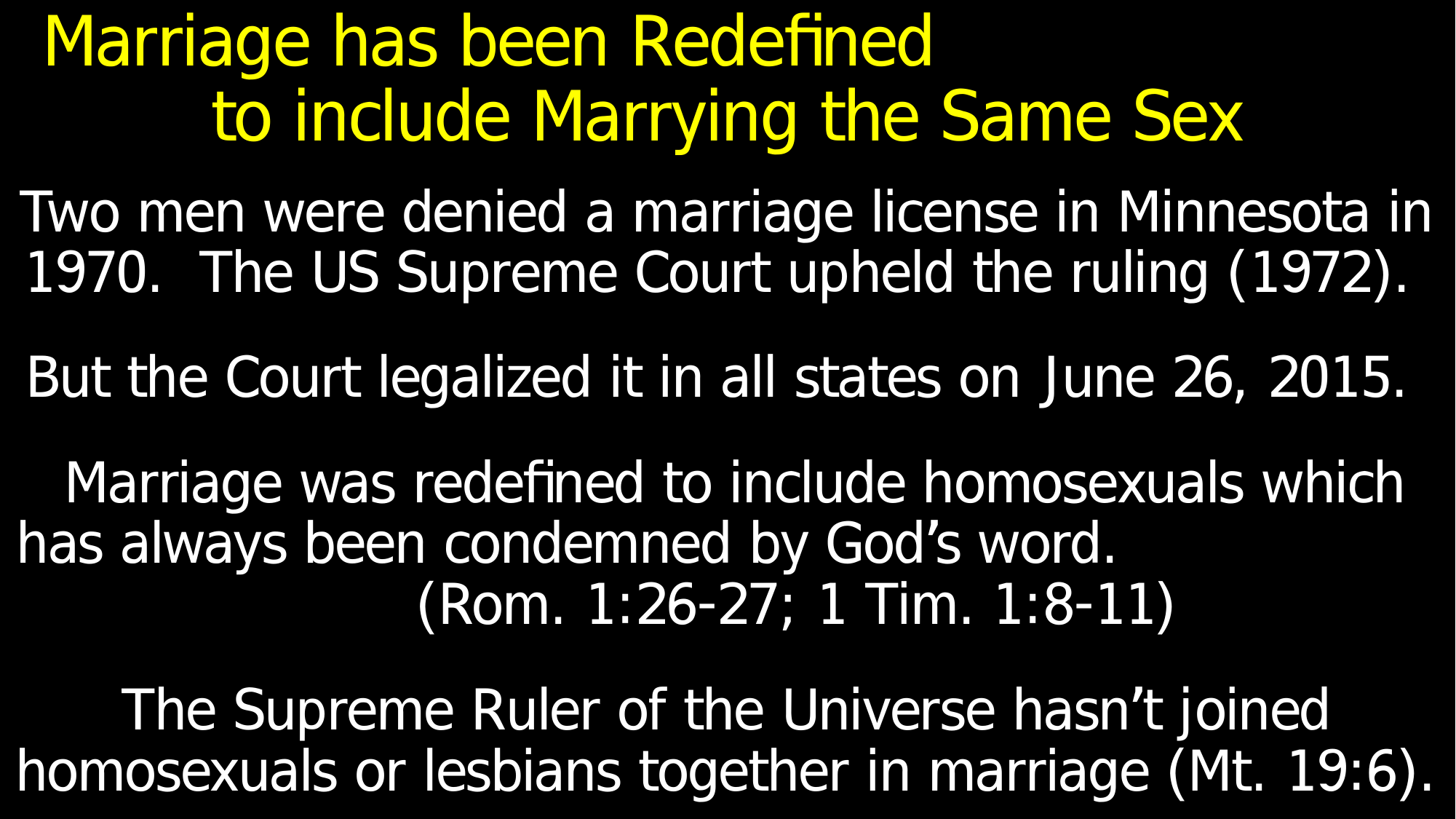

# Marriage has been Redefined                       to include Marrying the Same Sex
Two men were denied a marriage license in Minnesota in 1970.  The US Supreme Court upheld the ruling (1972).

But the Court legalized it in all states on June 26, 2015.

 Marriage was redefined to include homosexuals which has always been condemned by God’s word.                           (Rom. 1:26-27; 1 Tim. 1:8-11)

The Supreme Ruler of the Universe hasn’t joined homosexuals or lesbians together in marriage (Mt. 19:6).